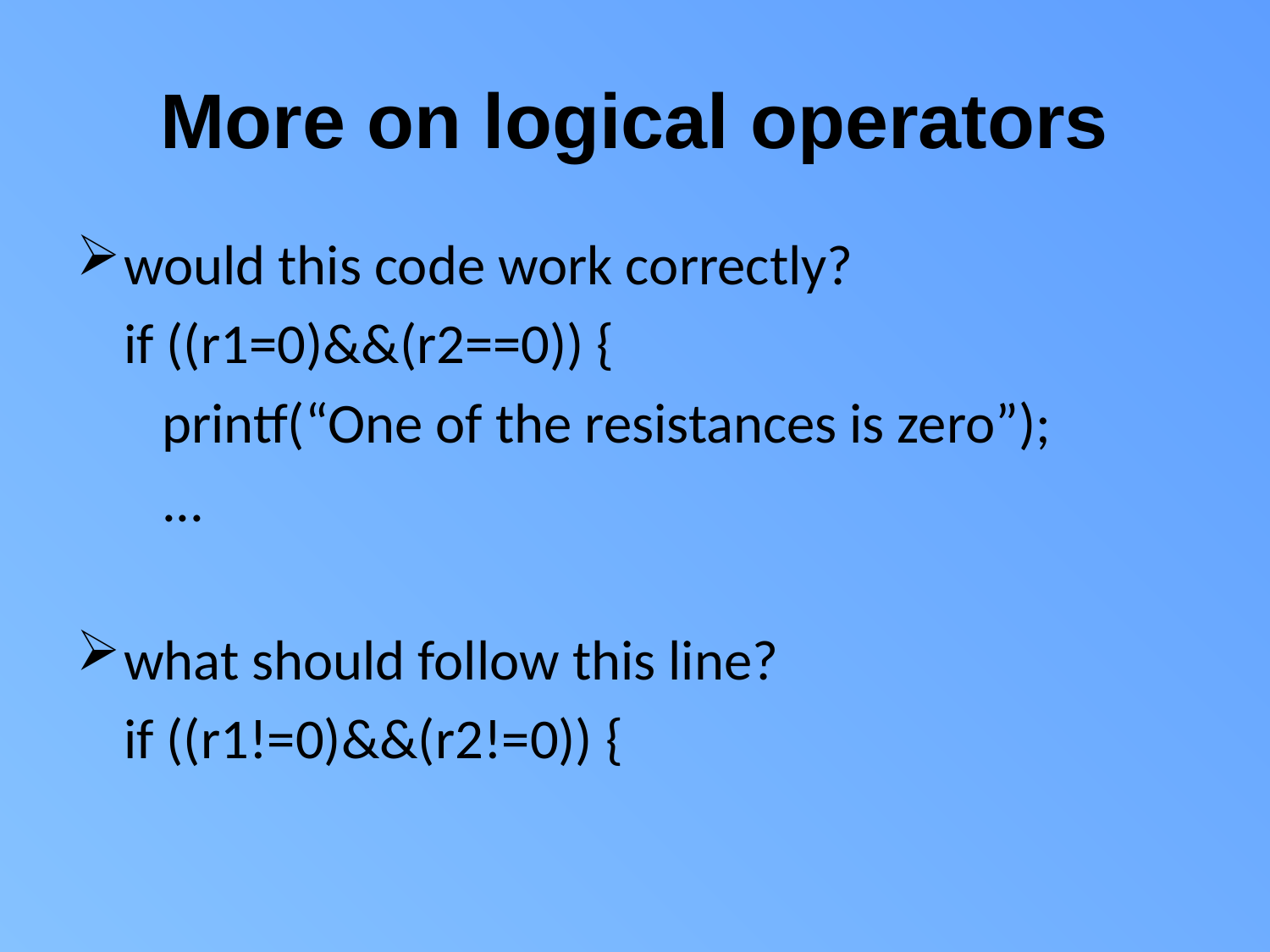

# More on logical operators
would this code work correctly?
	if ((r1=0)&&(r2==0)) {
	   printf(“One of the resistances is zero”);
	   ...

what should follow this line?
	if ((r1!=0)&&(r2!=0)) {